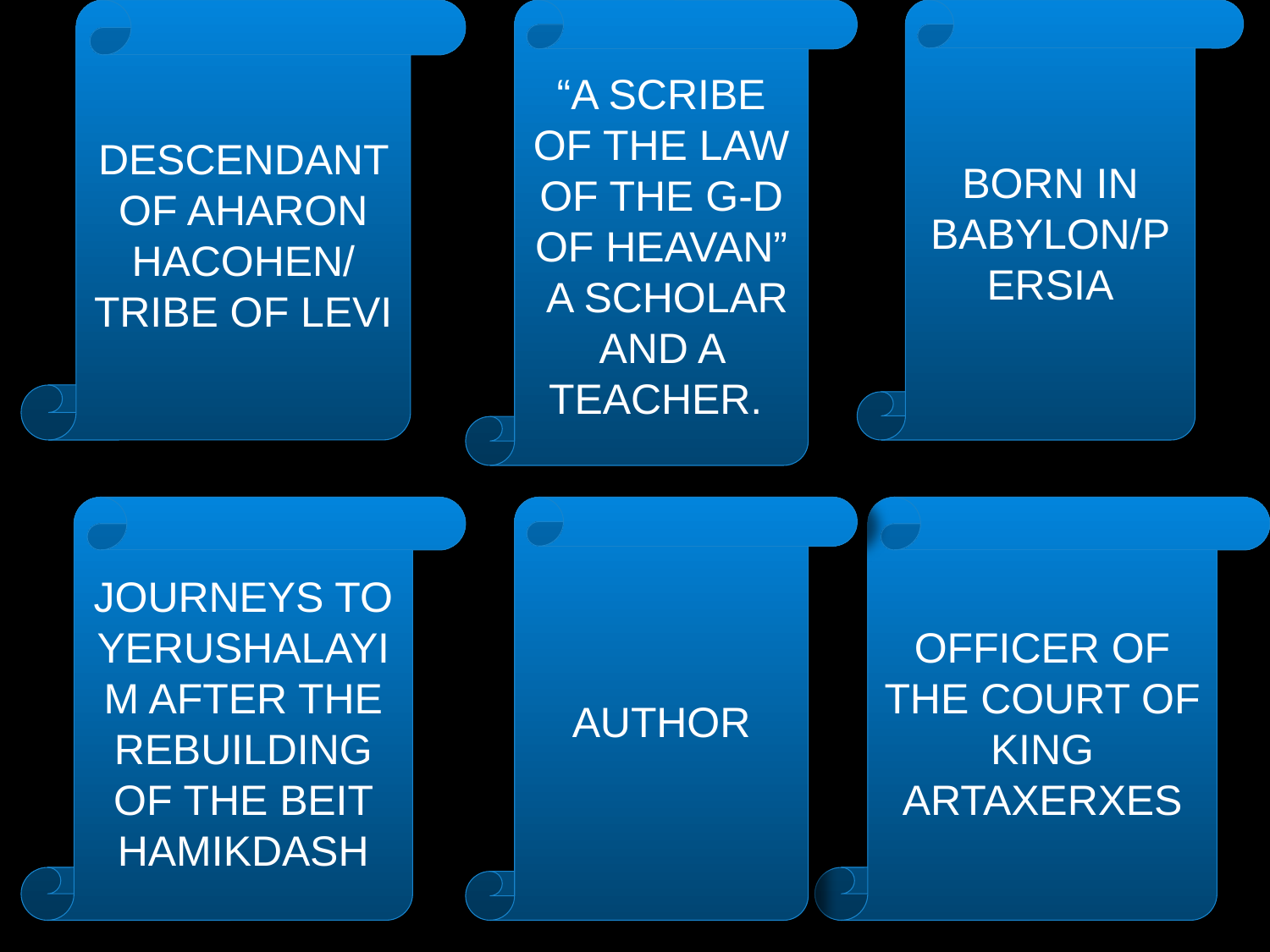

DESCENDANT OF AHARON HACOHEN/ TRIBE OF LEVI
“A SCRIBE OF THE LAW OF THE G-D OF HEAVAN”
 A SCHOLAR AND A TEACHER.
BORN IN BABYLON/PERSIA
JOURNEYS TO YERUSHALAYIM AFTER THE REBUILDING OF THE BEIT HAMIKDASH
AUTHOR
OFFICER OF THE COURT OF KING ARTAXERXES